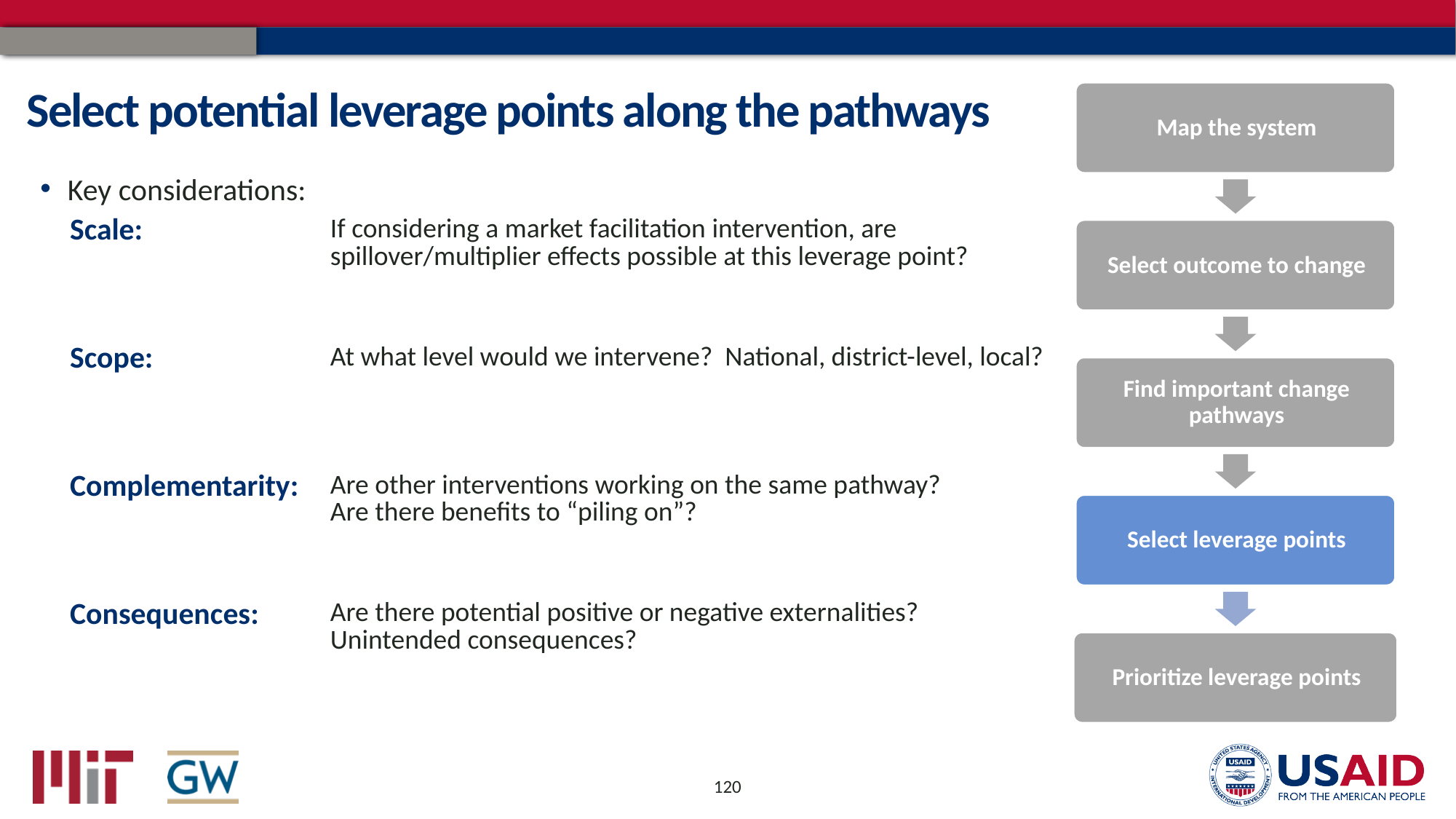

# Select potential leverage points along the pathways
Map the system

Select outcome to change

Find important change pathways

Select leverage points

Prioritize leverage points
Key considerations:
| Scale: | If considering a market facilitation intervention, are spillover/multiplier effects possible at this leverage point? |
| --- | --- |
| Scope: | At what level would we intervene? National, district-level, local? |
| Complementarity: | Are other interventions working on the same pathway? Are there benefits to “piling on”? |
| Consequences: | Are there potential positive or negative externalities? Unintended consequences? |
120